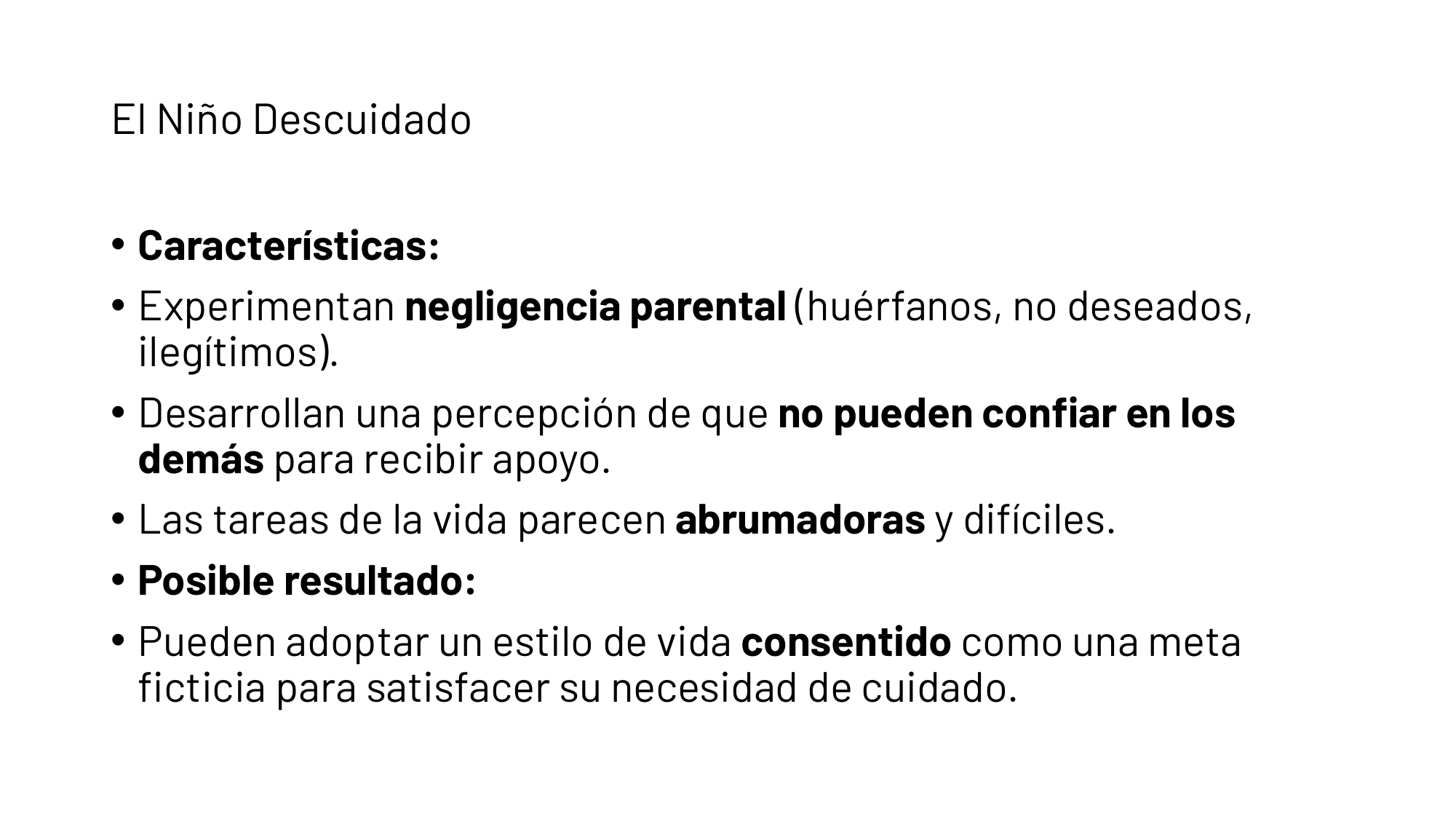

# El Niño Descuidado
Características:
Experimentan negligencia parental (huérfanos, no deseados, ilegítimos).
Desarrollan una percepción de que no pueden confiar en los demás para recibir apoyo.
Las tareas de la vida parecen abrumadoras y difíciles.
Posible resultado:
Pueden adoptar un estilo de vida consentido como una meta ficticia para satisfacer su necesidad de cuidado.